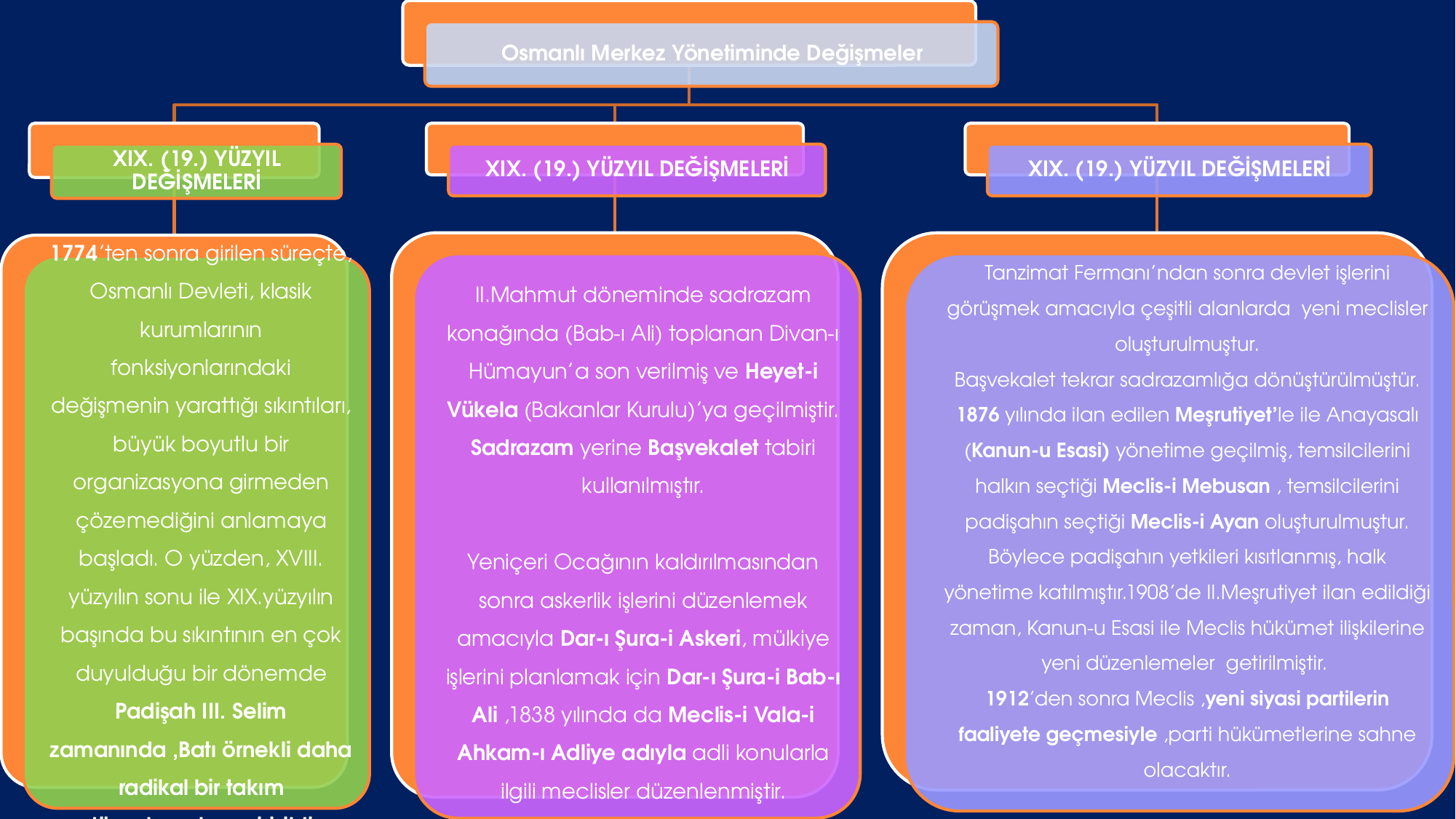

Osmanlı Merkez Yönetiminde Değişmeler
XIX. (19.) YÜZYIL DEĞİŞMELERİ
1774’ten sonra girilen süreçte, Osmanlı Devleti, klasik kurumlarının fonksiyonlarındaki değişmenin yarattığı sıkıntıları, büyük boyutlu bir organizasyona girmeden çözemediğini anlamaya başladı. O yüzden, XVIII. yüzyılın sonu ile XIX.yüzyılın başında bu sıkıntının en çok duyulduğu bir dönemde Padişah III. Selim zamanında ,Batı örnekli daha radikal bir takım düzenlemelere girişildi.
XIX. (19.) YÜZYIL DEĞİŞMELERİ
II.Mahmut döneminde sadrazam konağında (Bab-ı Ali) toplanan Divan-ı Hümayun’a son verilmiş ve Heyet-i Vükela (Bakanlar Kurulu)’ya geçilmiştir. Sadrazam yerine Başvekalet tabiri kullanılmıştır.

Yeniçeri Ocağının kaldırılmasından sonra askerlik işlerini düzenlemek amacıyla Dar-ı Şura-i Askeri, mülkiye işlerini planlamak için Dar-ı Şura-i Bab-ı Ali ,1838 yılında da Meclis-i Vala-i Ahkam-ı Adliye adıyla adli konularla ilgili meclisler düzenlenmiştir.
XIX. (19.) YÜZYIL DEĞİŞMELERİ
Tanzimat Fermanı’ndan sonra devlet işlerini görüşmek amacıyla çeşitli alanlarda  yeni meclisler oluşturulmuştur.
Başvekalet tekrar sadrazamlığa dönüştürülmüştür. 1876 yılında ilan edilen Meşrutiyet’le ile Anayasalı (Kanun-u Esasi) yönetime geçilmiş, temsilcilerini halkın seçtiği Meclis-i Mebusan , temsilcilerini padişahın seçtiği Meclis-i Ayan oluşturulmuştur. Böylece padişahın yetkileri kısıtlanmış, halk yönetime katılmıştır.1908’de II.Meşrutiyet ilan edildiği zaman, Kanun-u Esasi ile Meclis hükümet ilişkilerine yeni düzenlemeler  getirilmiştir.
1912’den sonra Meclis ,yeni siyasi partilerin faaliyete geçmesiyle ,parti hükümetlerine sahne olacaktır.